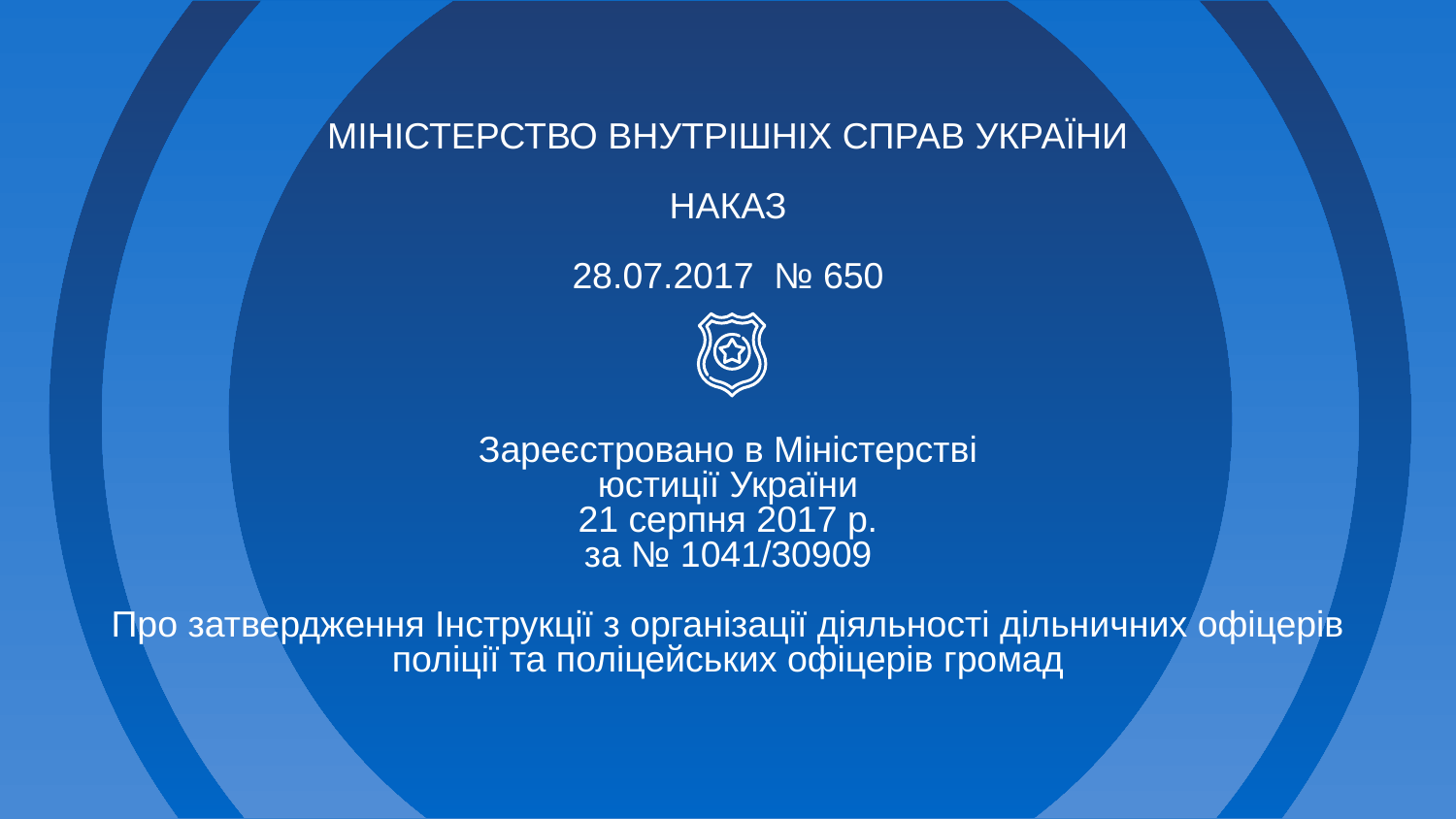

# МІНІСТЕРСТВО ВНУТРІШНІХ СПРАВ УКРАЇНИ НАКАЗ 28.07.2017  № 650 Зареєстровано в Міністерстві юстиції України 21 серпня 2017 р. за № 1041/30909 Про затвердження Інструкції з організації діяльності дільничних офіцерів поліції та поліцейських офіцерів громад